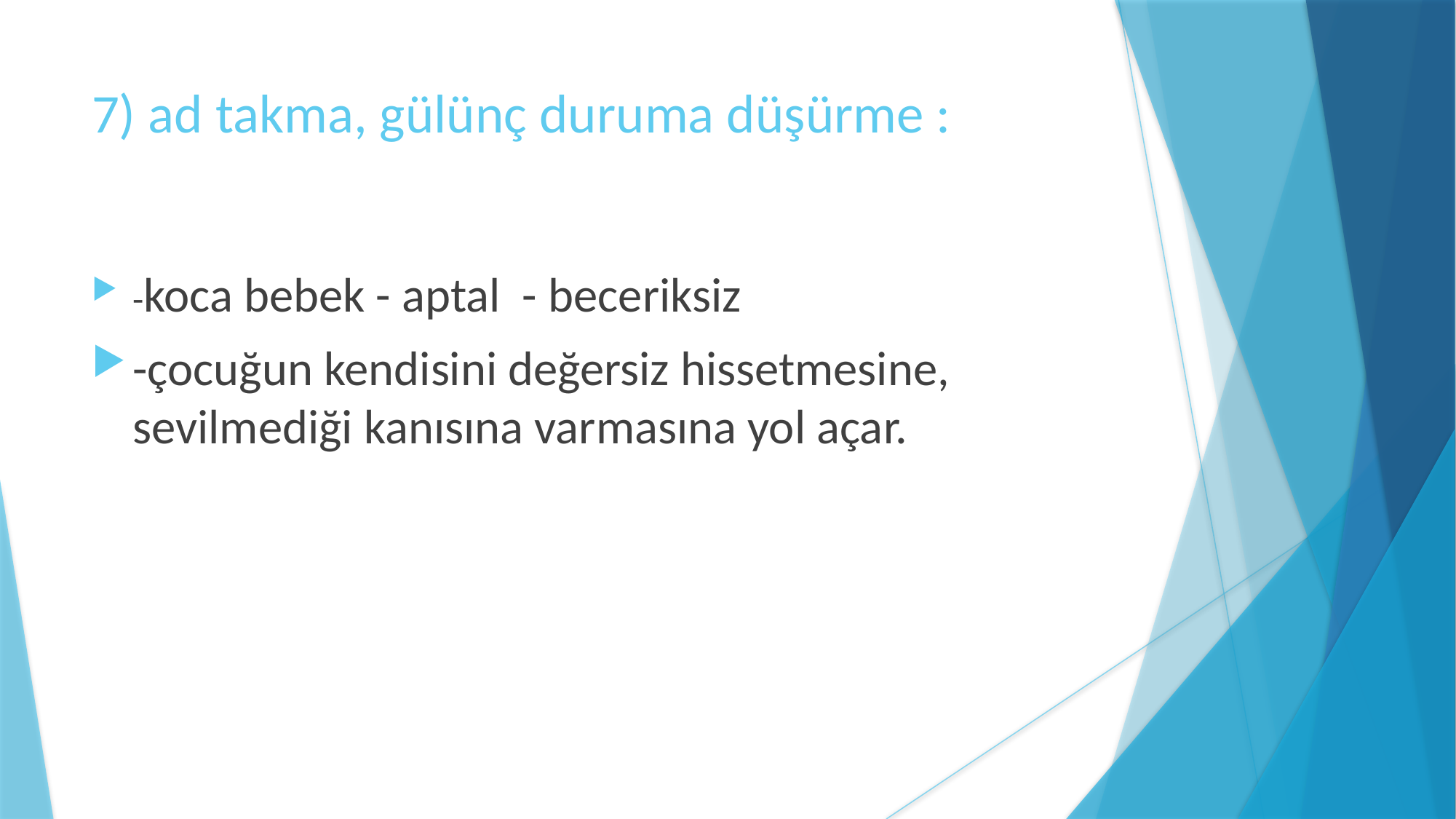

# 7) ad takma, gülünç duruma düşürme :
-koca bebek - aptal  - beceriksiz
-çocuğun kendisini değersiz hissetmesine, sevilmediği kanısına varmasına yol açar.